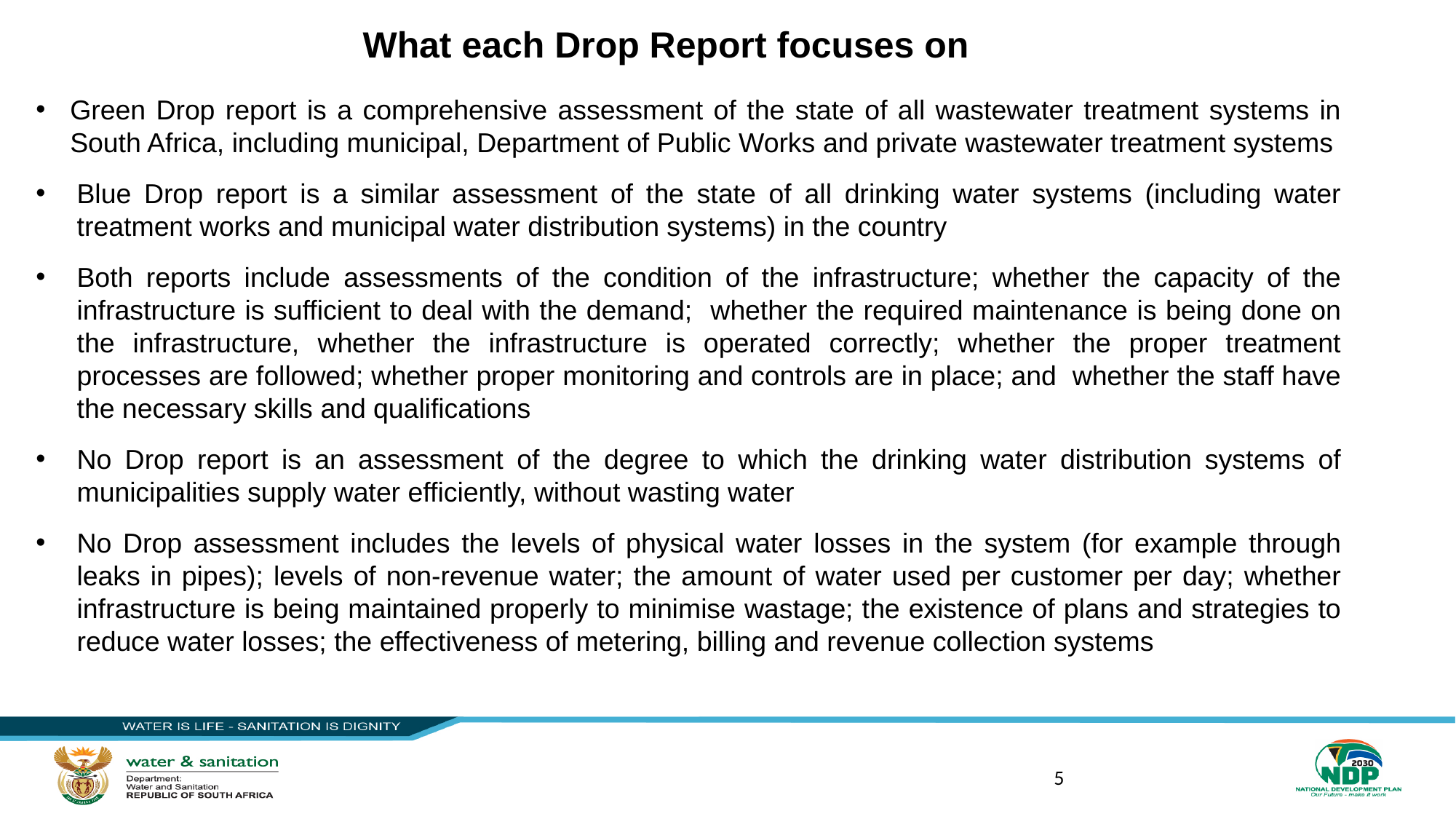

What each Drop Report focuses on

Green Drop report is a comprehensive assessment of the state of all wastewater treatment systems in South Africa, including municipal, Department of Public Works and private wastewater treatment systems
Blue Drop report is a similar assessment of the state of all drinking water systems (including water treatment works and municipal water distribution systems) in the country
Both reports include assessments of the condition of the infrastructure; whether the capacity of the infrastructure is sufficient to deal with the demand;  whether the required maintenance is being done on the infrastructure, whether the infrastructure is operated correctly; whether the proper treatment processes are followed; whether proper monitoring and controls are in place; and  whether the staff have the necessary skills and qualifications
No Drop report is an assessment of the degree to which the drinking water distribution systems of municipalities supply water efficiently, without wasting water
No Drop assessment includes the levels of physical water losses in the system (for example through leaks in pipes); levels of non-revenue water; the amount of water used per customer per day; whether infrastructure is being maintained properly to minimise wastage; the existence of plans and strategies to reduce water losses; the effectiveness of metering, billing and revenue collection systems

5